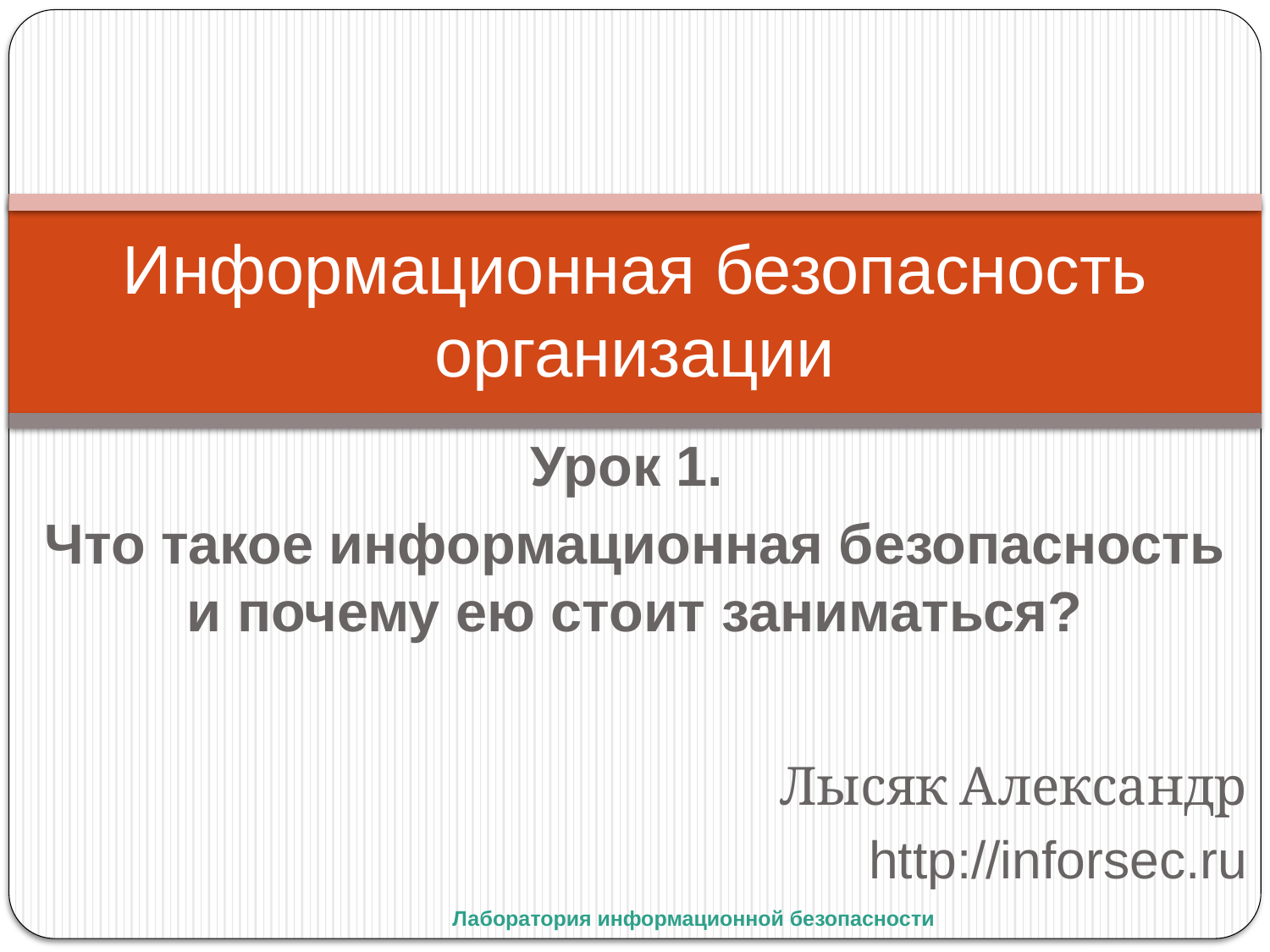

# Информационная безопасность организации
Урок 1.
Что такое информационная безопасность и почему ею стоит заниматься?
Лысяк Александр
http://inforsec.ru
Лаборатория информационной безопасности